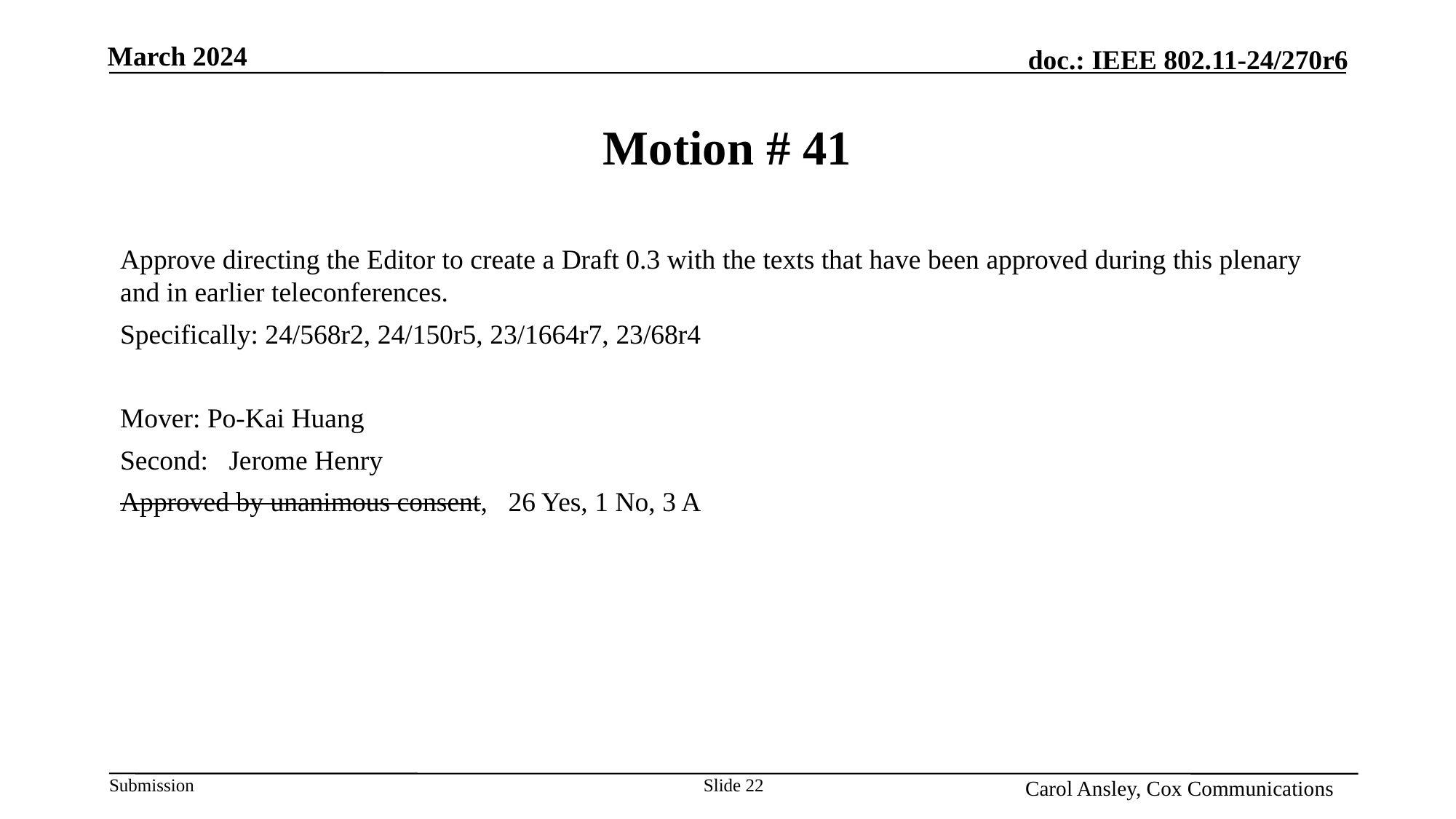

# Motion # 41
Approve directing the Editor to create a Draft 0.3 with the texts that have been approved during this plenary and in earlier teleconferences.
Specifically: 24/568r2, 24/150r5, 23/1664r7, 23/68r4

Mover: Po-Kai Huang
Second:   Jerome Henry
Approved by unanimous consent,   26 Yes, 1 No, 3 A
Slide 22